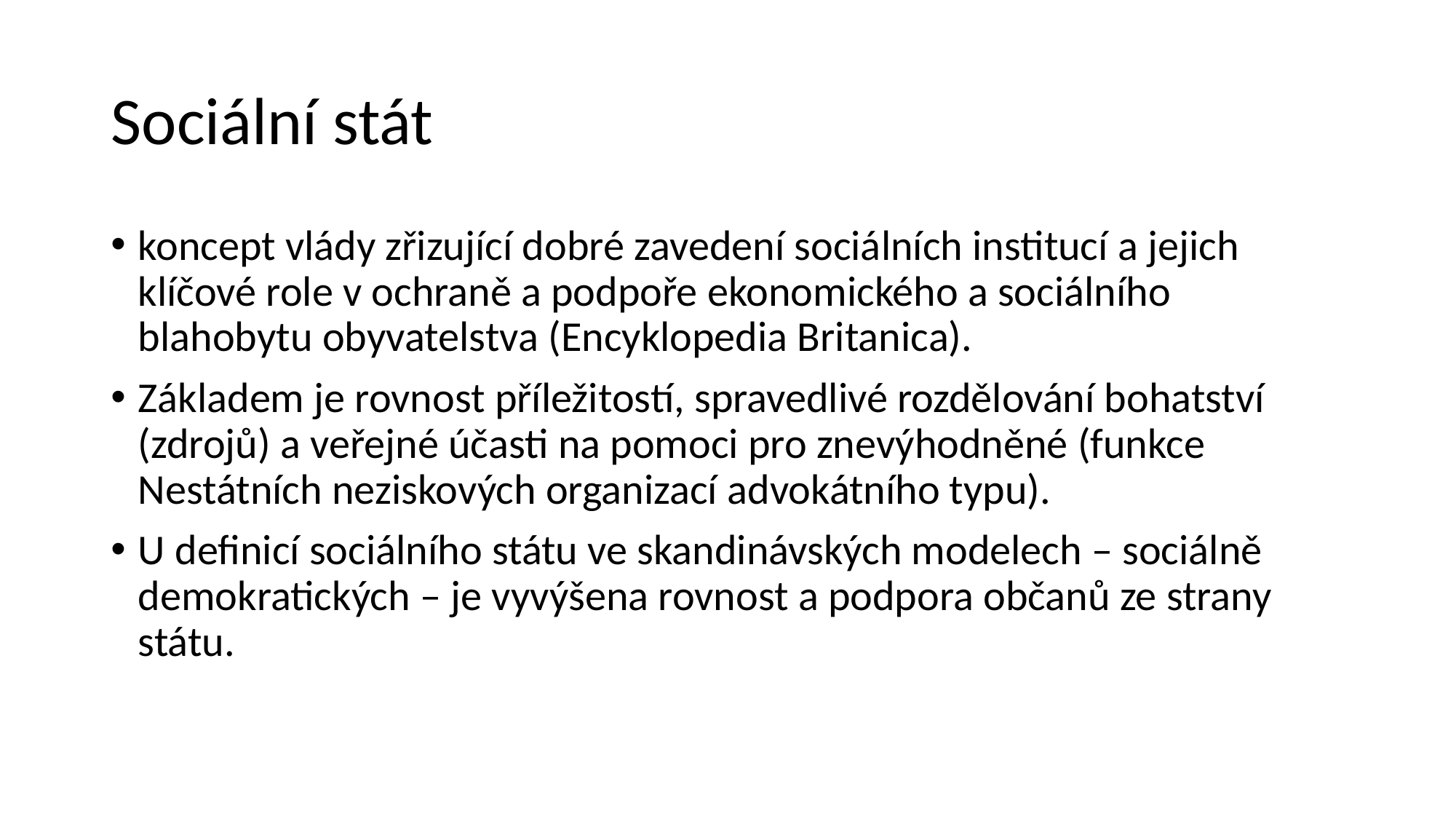

# Sociální stát
koncept vlády zřizující dobré zavedení sociálních institucí a jejich klíčové role v ochraně a podpoře ekonomického a sociálního blahobytu obyvatelstva (Encyklopedia Britanica).
Základem je rovnost příležitostí, spravedlivé rozdělování bohatství (zdrojů) a veřejné účasti na pomoci pro znevýhodněné (funkce Nestátních neziskových organizací advokátního typu).
U definicí sociálního státu ve skandinávských modelech – sociálně demokratických – je vyvýšena rovnost a podpora občanů ze strany státu.